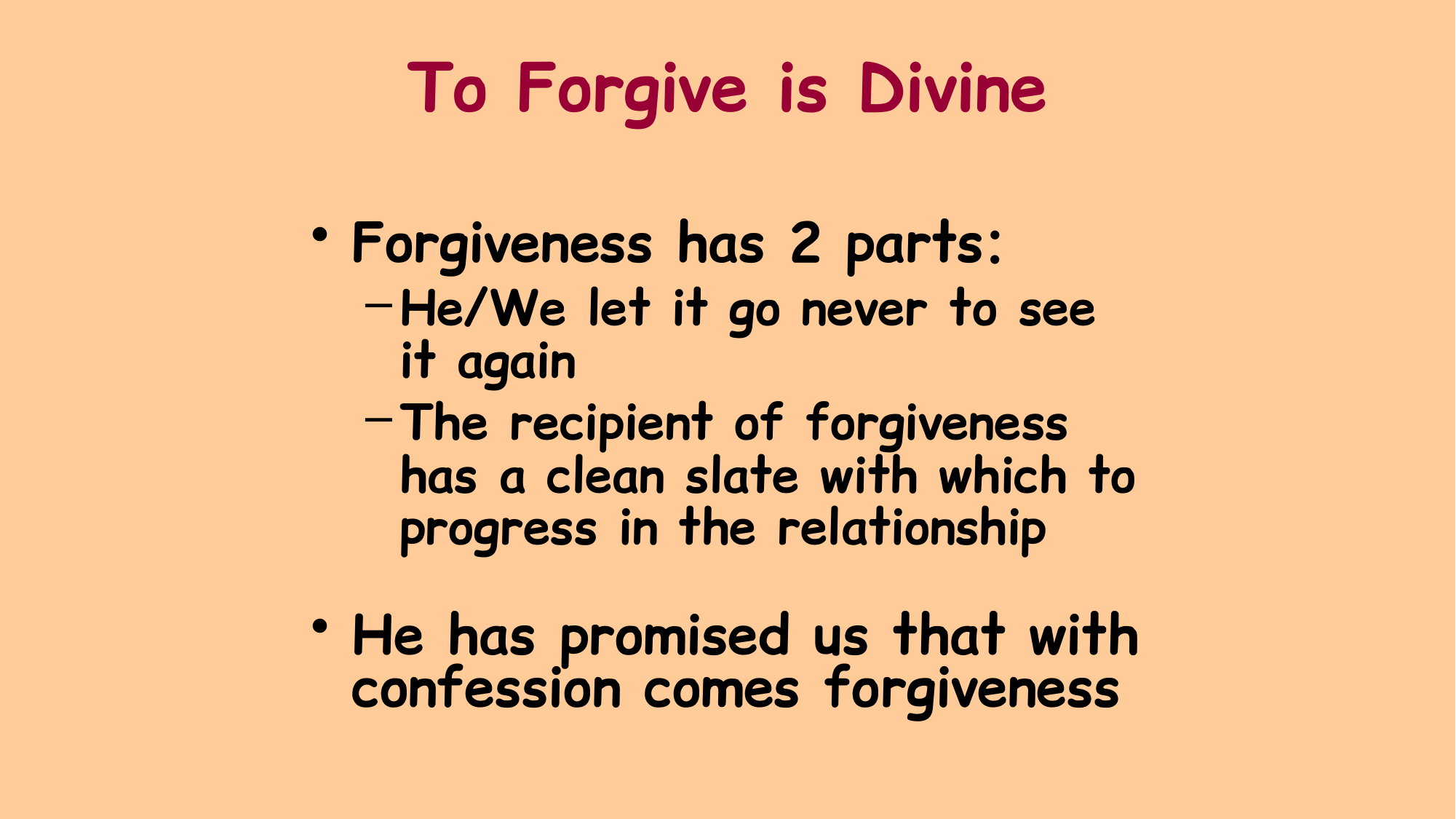

# To Forgive is Divine
Forgiveness has 2 parts:
He/We let it go never to see it again
The recipient of forgiveness has a clean slate with which to progress in the relationship

He has promised us that with confession comes forgiveness